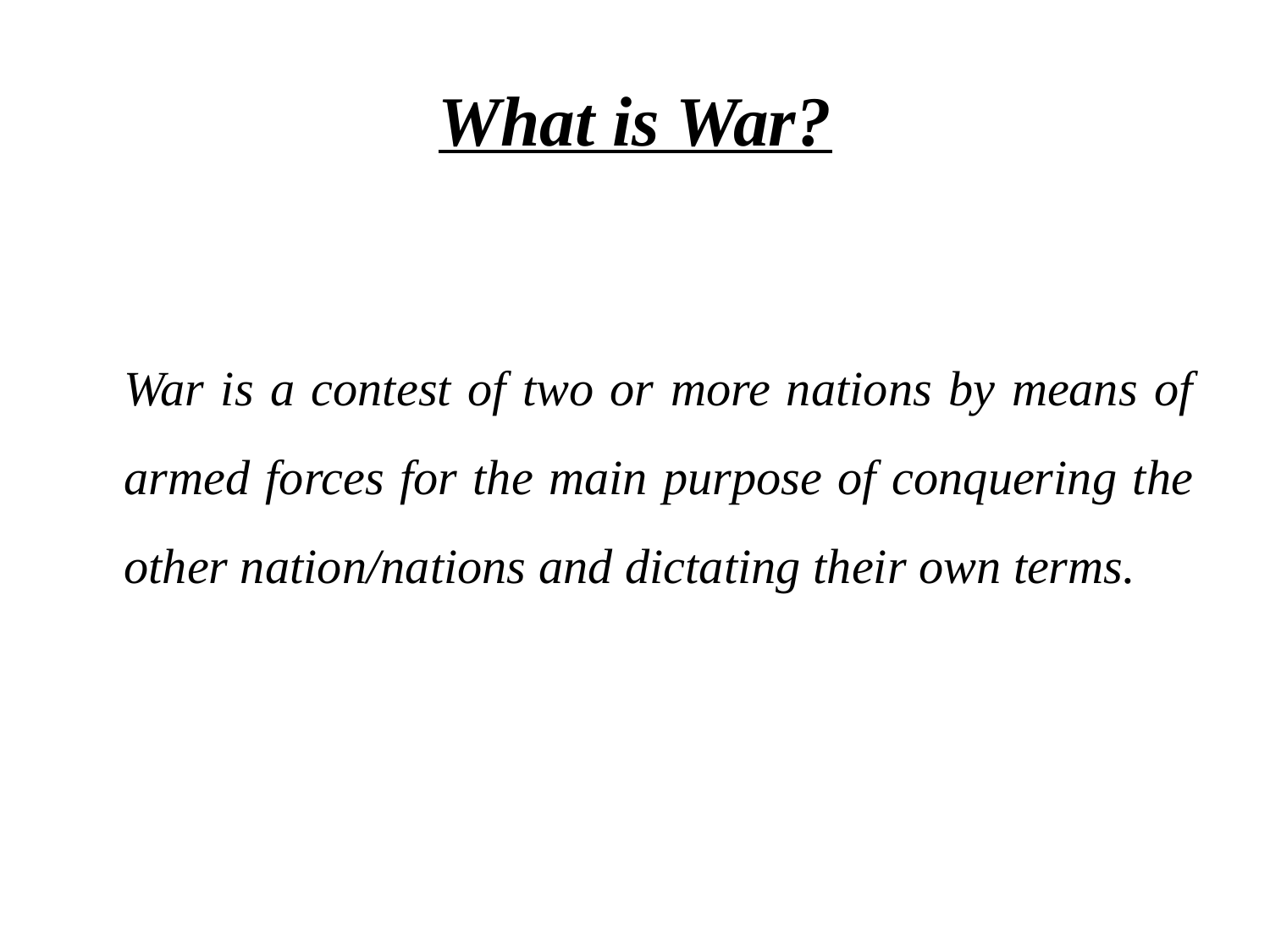

# What is War?

	War is a contest of two or more nations by means of armed forces for the main purpose of conquering the other nation/nations and dictating their own terms.